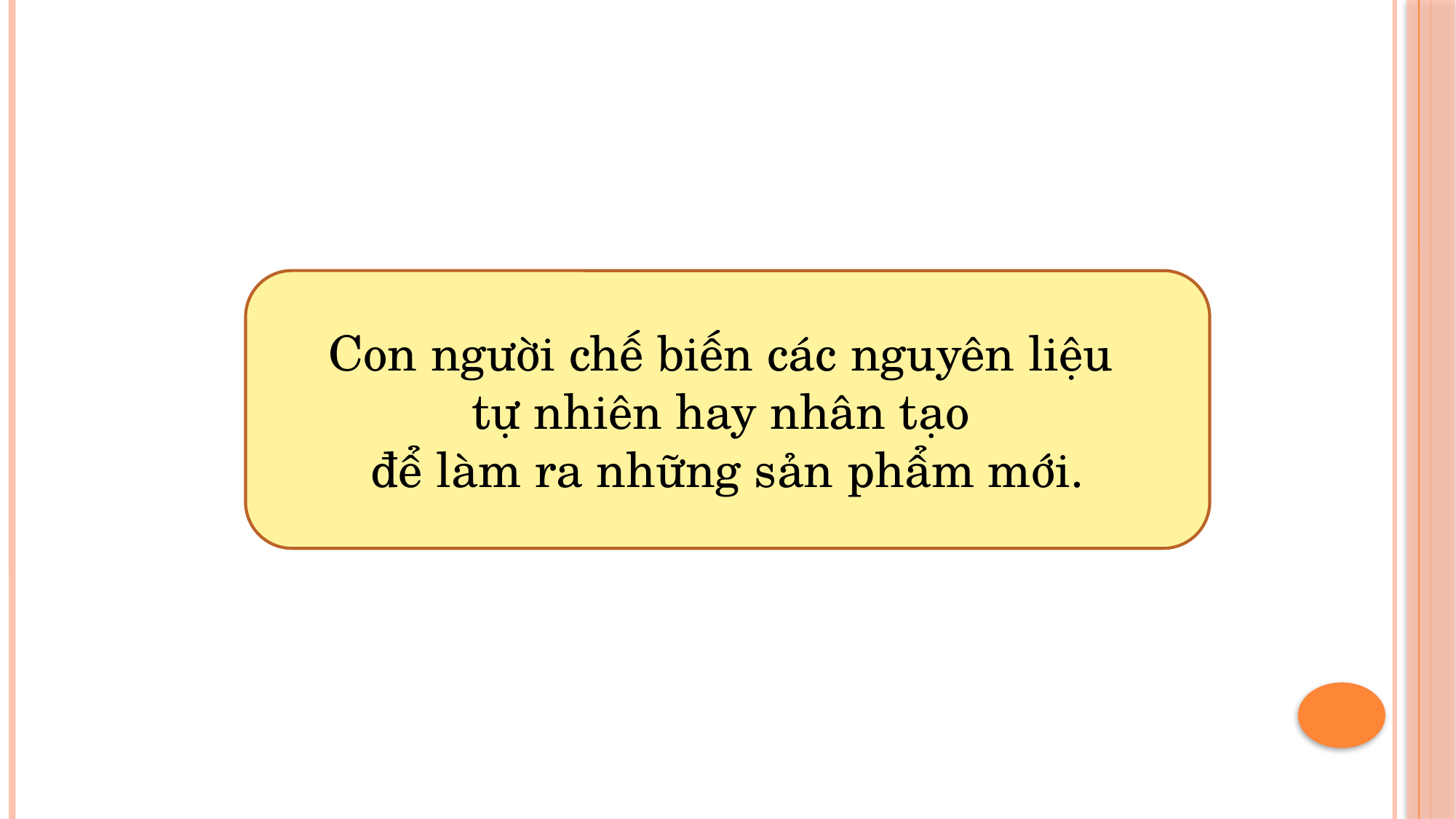

Con người chế biến các nguyên liệu
tự nhiên hay nhân tạo
để làm ra những sản phẩm mới.